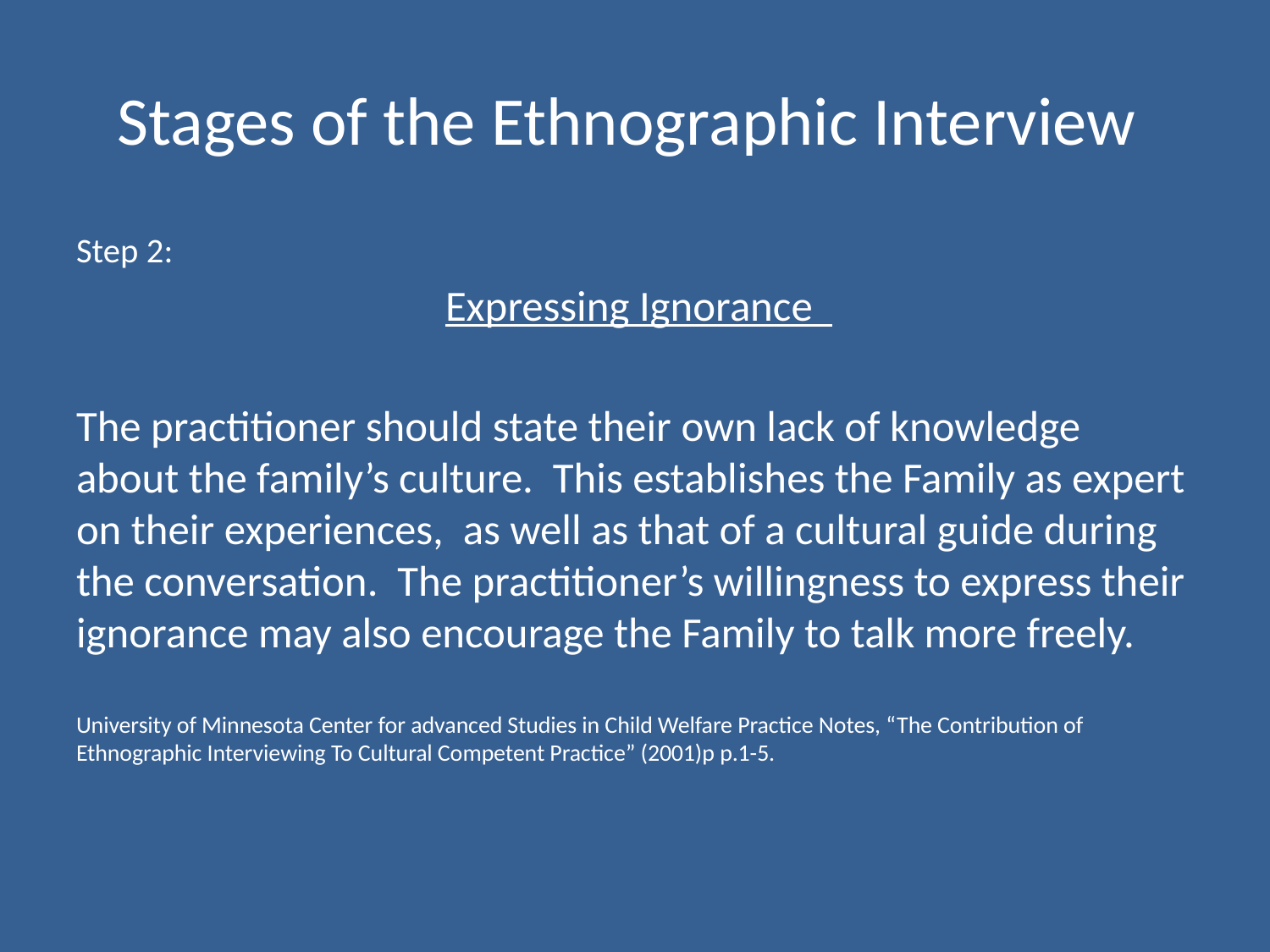

# Stages of the Ethnographic Interview
Step 2:
 Expressing Ignorance

The practitioner should state their own lack of knowledge   about the family’s culture.  This establishes the Family as expert on their experiences,  as well as that of a cultural guide during the conversation.  The practitioner’s willingness to express their ignorance may also encourage the Family to talk more freely.

University of Minnesota Center for advanced Studies in Child Welfare Practice Notes, “The Contribution of Ethnographic Interviewing To Cultural Competent Practice” (2001)p p.1-5.